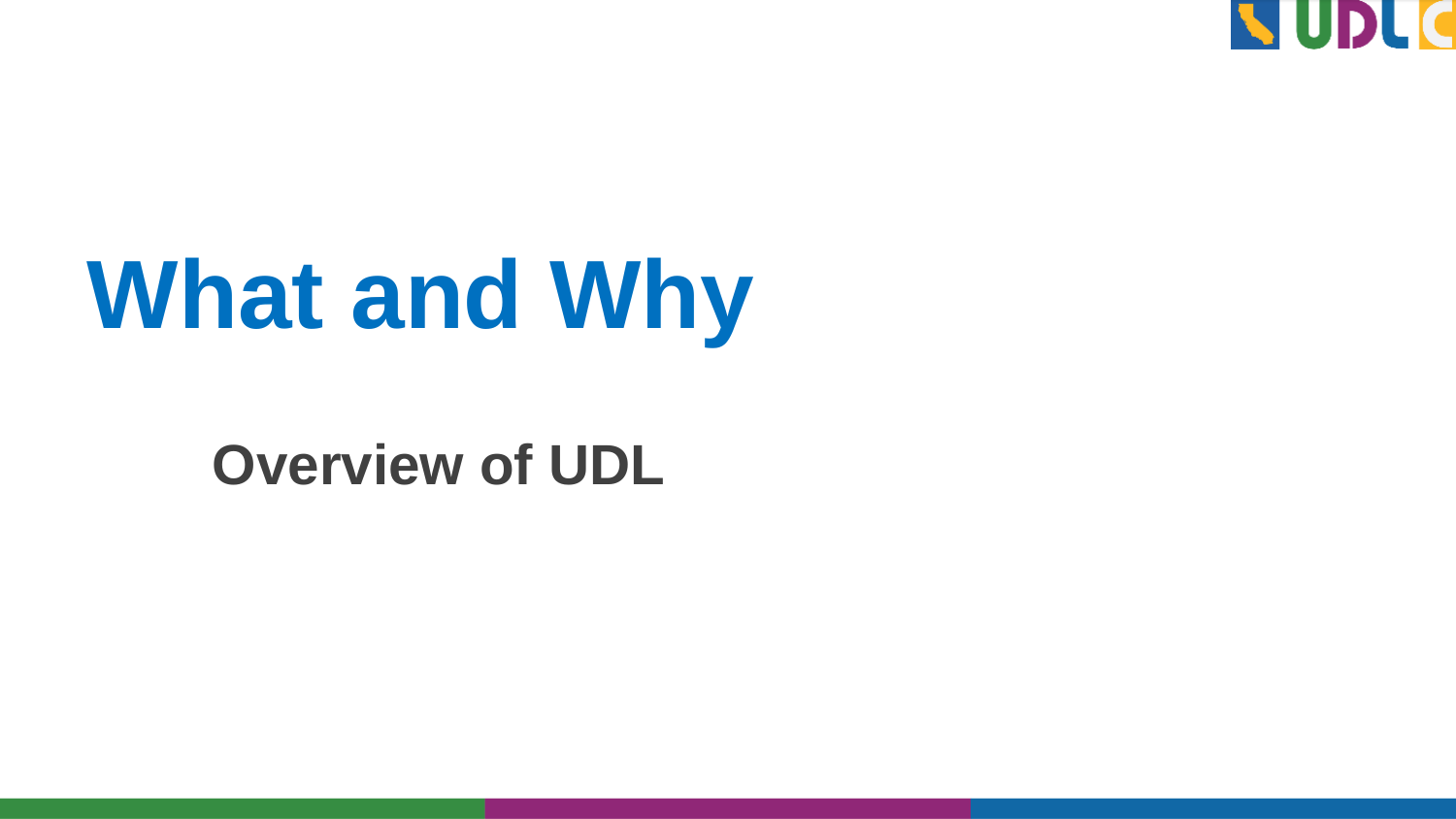

# What and Why

Overview of UDL